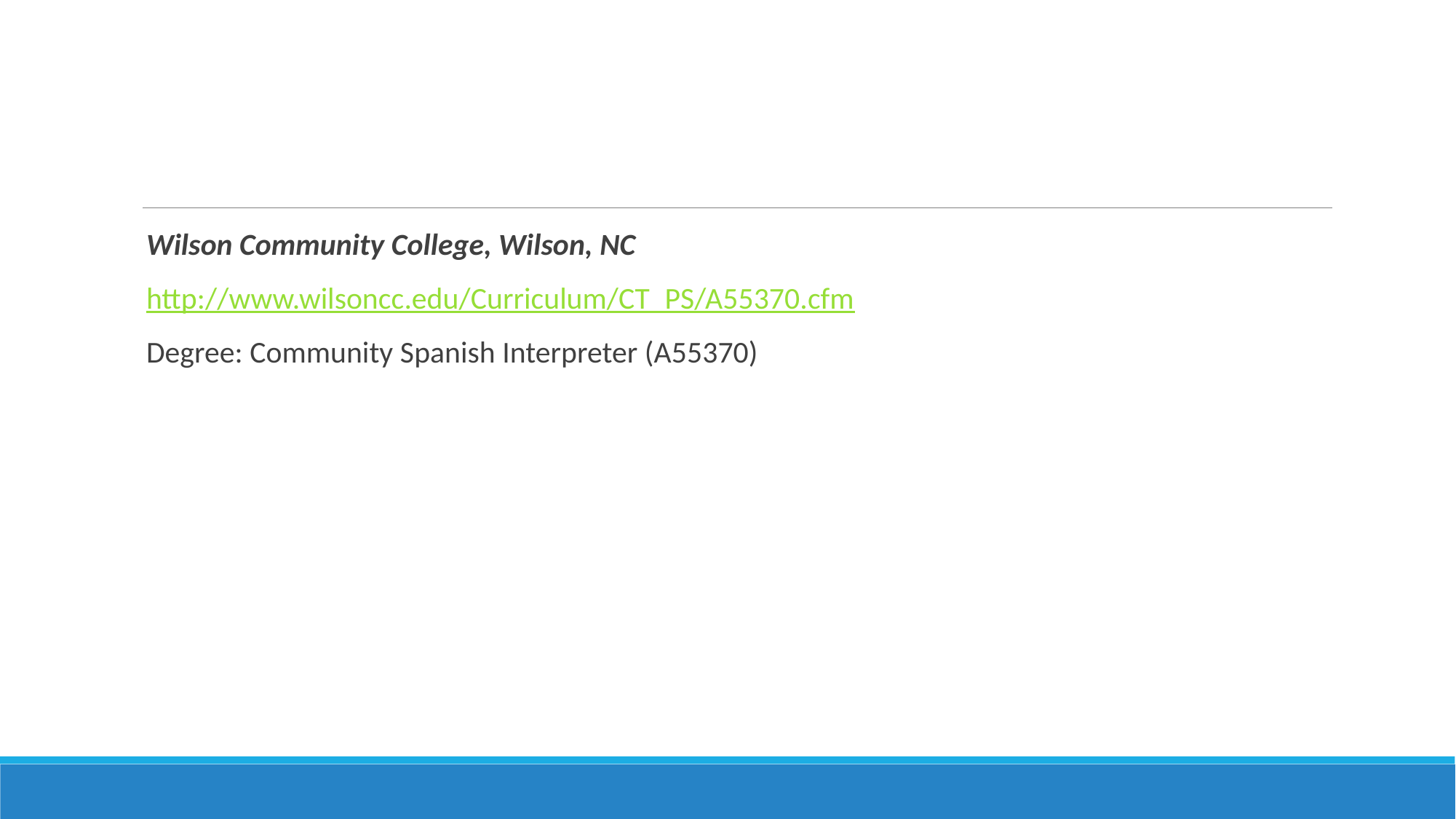

Wilson Community College, Wilson, NC
http://www.wilsoncc.edu/Curriculum/CT_PS/A55370.cfm
Degree: Community Spanish Interpreter (A55370)